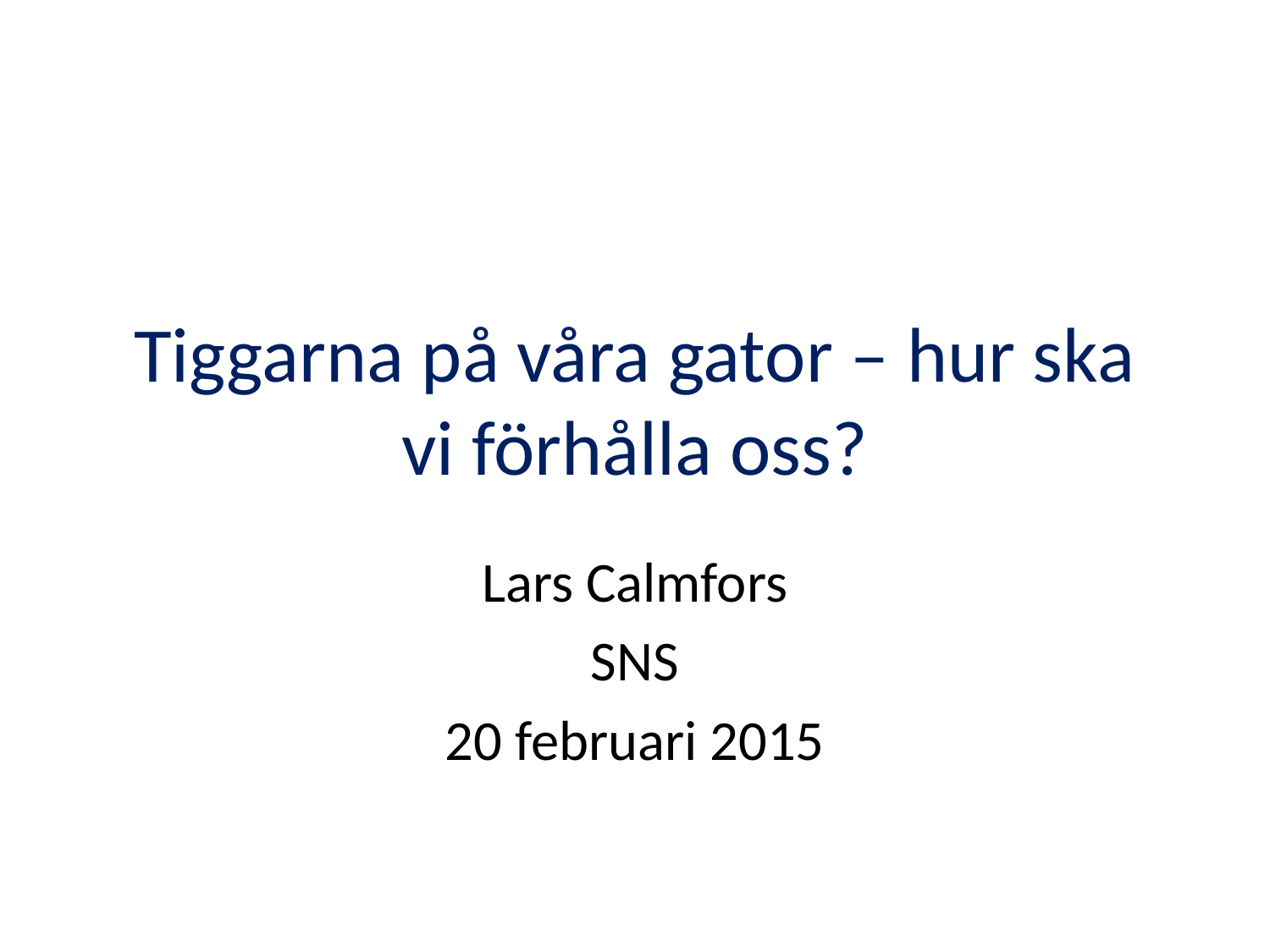

# Tiggarna på våra gator – hur ska vi förhålla oss?
Lars Calmfors
SNS
20 februari 2015